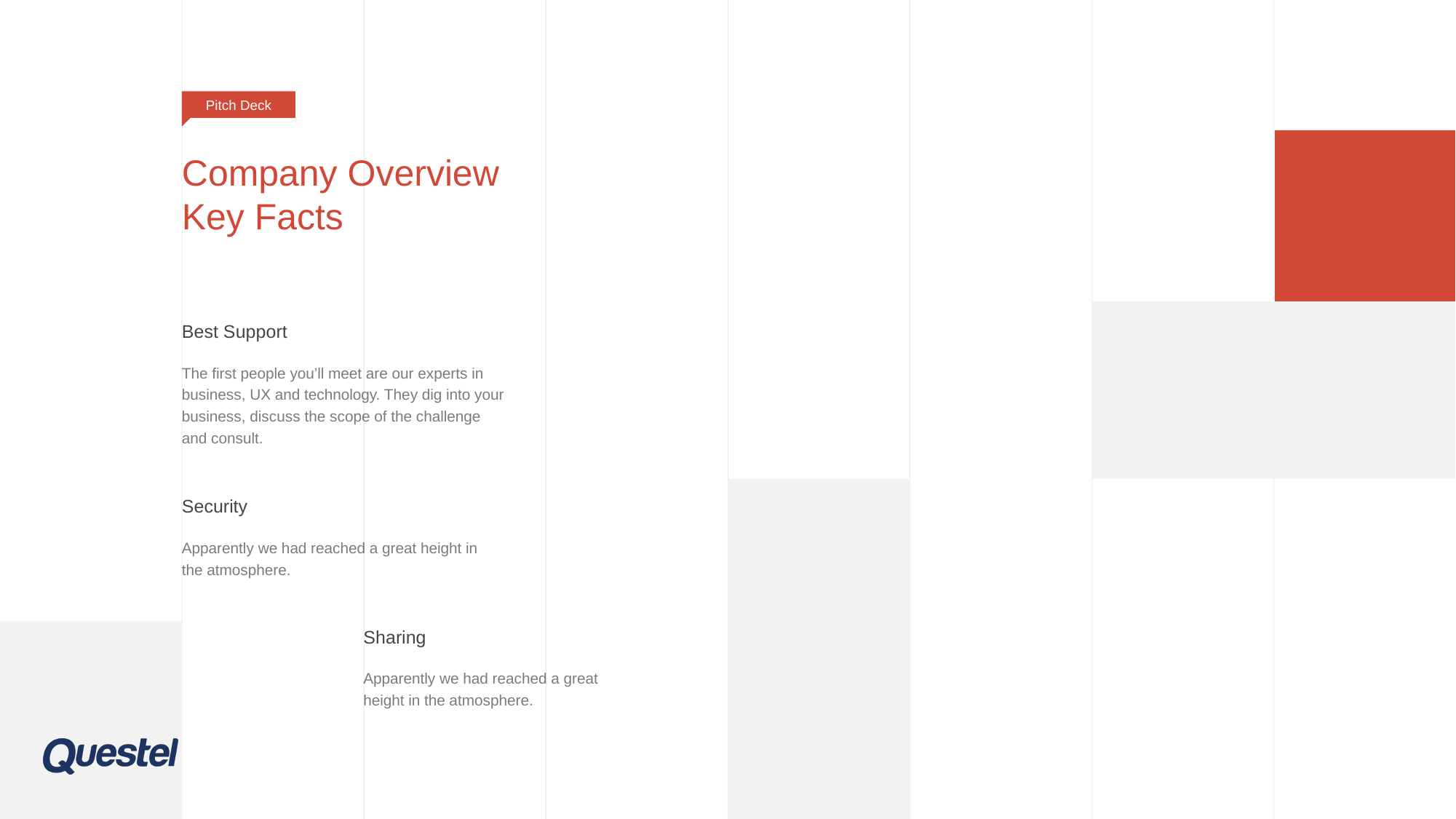

Pitch Deck

# Company Overview Key Facts

Best Support
The first people you’ll meet are our experts in business, UX and technology. They dig into your business, discuss the scope of the challenge and consult.

Security
Apparently we had reached a great height in the atmosphere.
Sharing
Apparently we had reached a great height in the atmosphere.